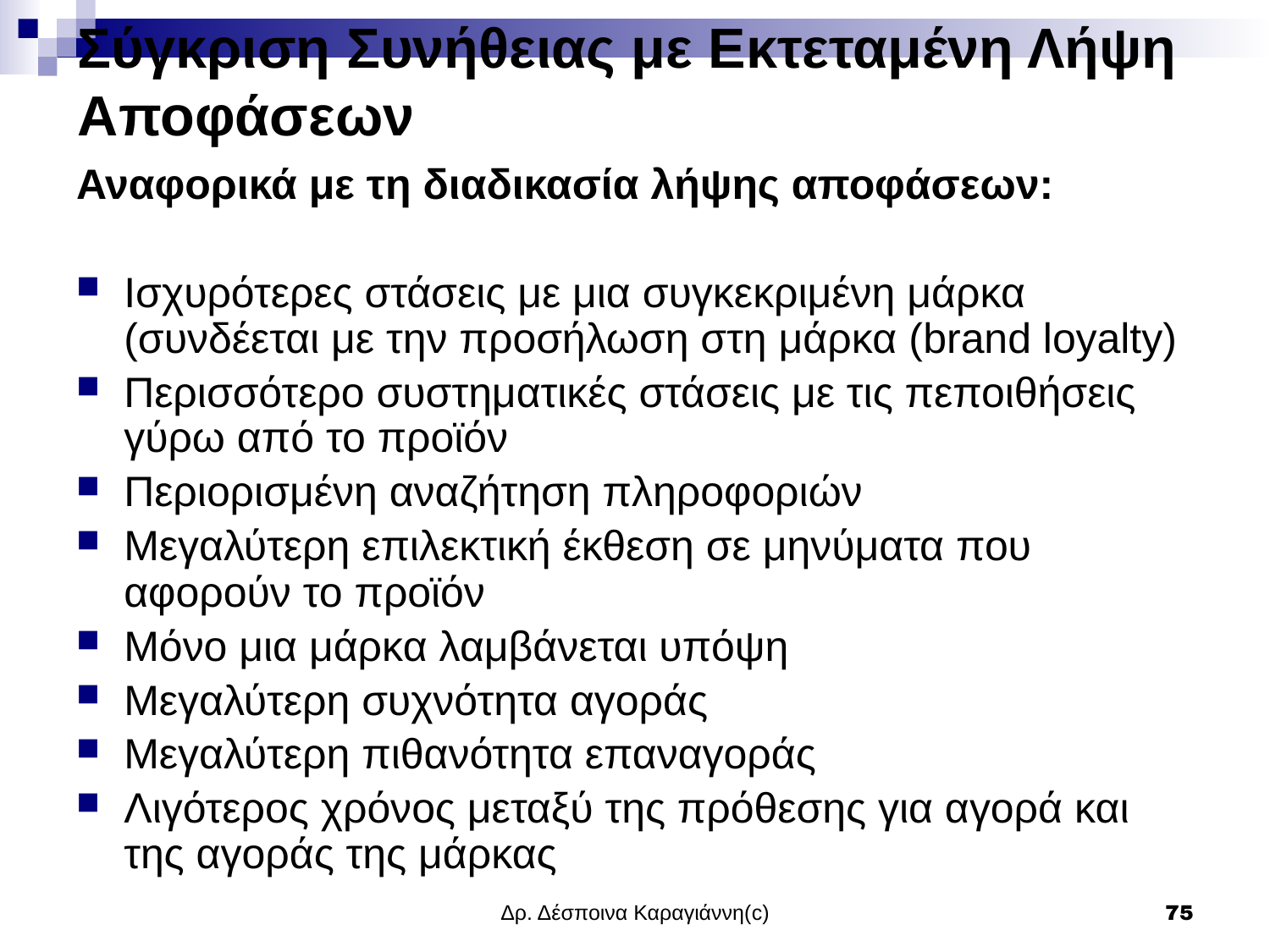

# Σύγκριση Συνήθειας με Εκτεταμένη Λήψη Αποφάσεων
Αναφορικά με τη διαδικασία λήψης αποφάσεων:

Ισχυρότερες στάσεις με μια συγκεκριμένη μάρκα (συνδέεται με την προσήλωση στη μάρκα (brand loyalty)
Περισσότερο συστηματικές στάσεις με τις πεποιθήσεις γύρω από το προϊόν
Περιορισμένη αναζήτηση πληροφοριών
Μεγαλύτερη επιλεκτική έκθεση σε μηνύματα που αφορούν το προϊόν
Μόνο μια μάρκα λαμβάνεται υπόψη
Μεγαλύτερη συχνότητα αγοράς
Μεγαλύτερη πιθανότητα επαναγοράς
Λιγότερος χρόνος μεταξύ της πρόθεσης για αγορά και της αγοράς της μάρκας
Δρ. Δέσποινα Καραγιάννη(c)
75